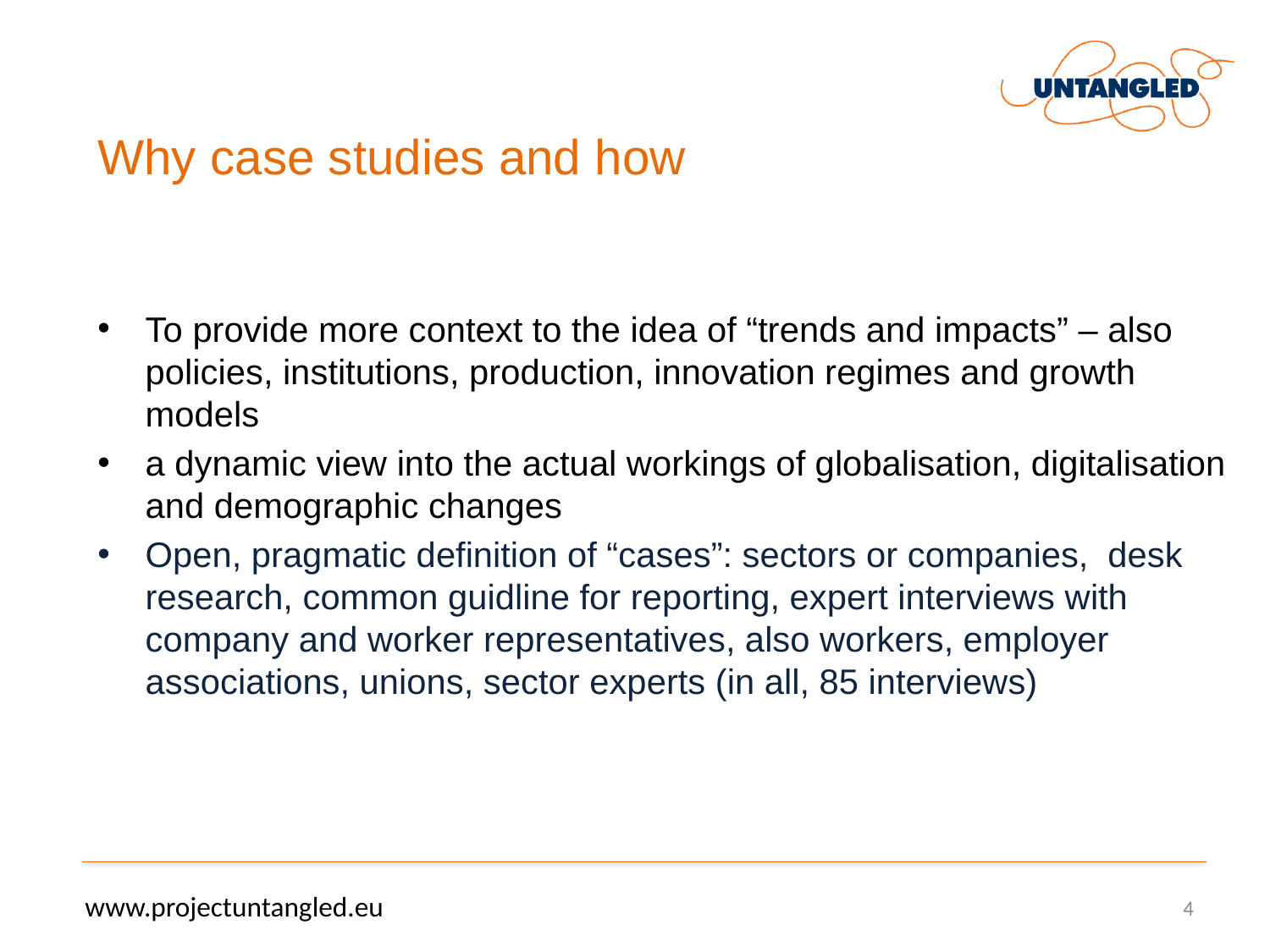

# Why case studies and how

To provide more context to the idea of “trends and impacts” – also policies, institutions, production, innovation regimes and growth models
a dynamic view into the actual workings of globalisation, digitalisation and demographic changes
Open, pragmatic definition of “cases”: sectors or companies,  desk research, common guidline for reporting, expert interviews with company and worker representatives, also workers, employer associations, unions, sector experts (in all, 85 interviews)
www.projectuntangled.eu
4